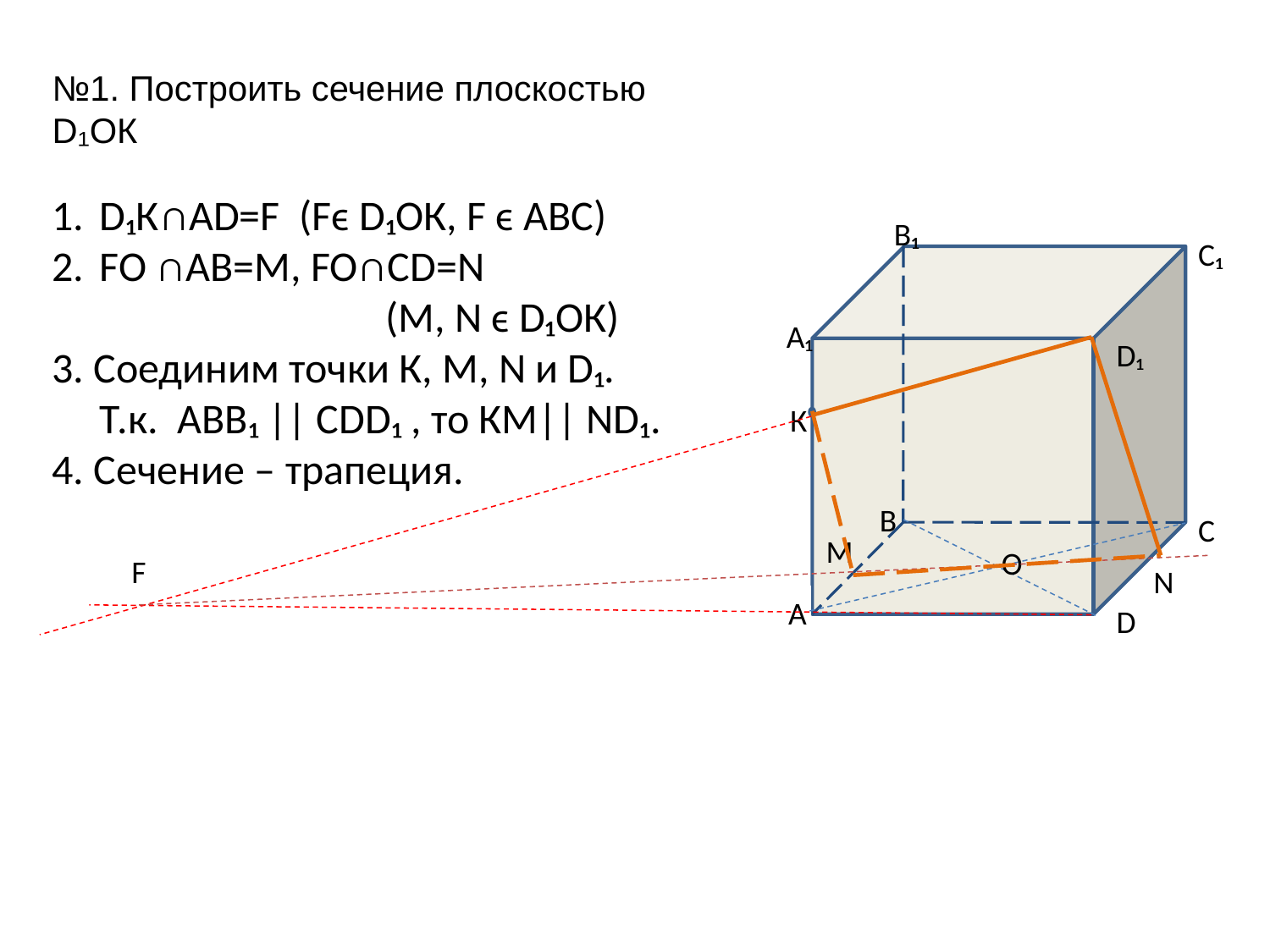

№1. Построить сечение плоскостью  D₁ОК

D₁К∩АD=F  (Fϵ D₁ОК, F ϵ ABC)
FO ∩AB=M, FO∩CD=N
                                   (M, N ϵ D₁ОК)
3. Соединим точки К, М, N и D₁. Т.к.  АВВ₁ || СDD₁ , то КМ|| ND₁.
4. Cечение – трапеция.
B₁
C₁

А₁
D₁
B
С
A
D
К

О
M
F
N